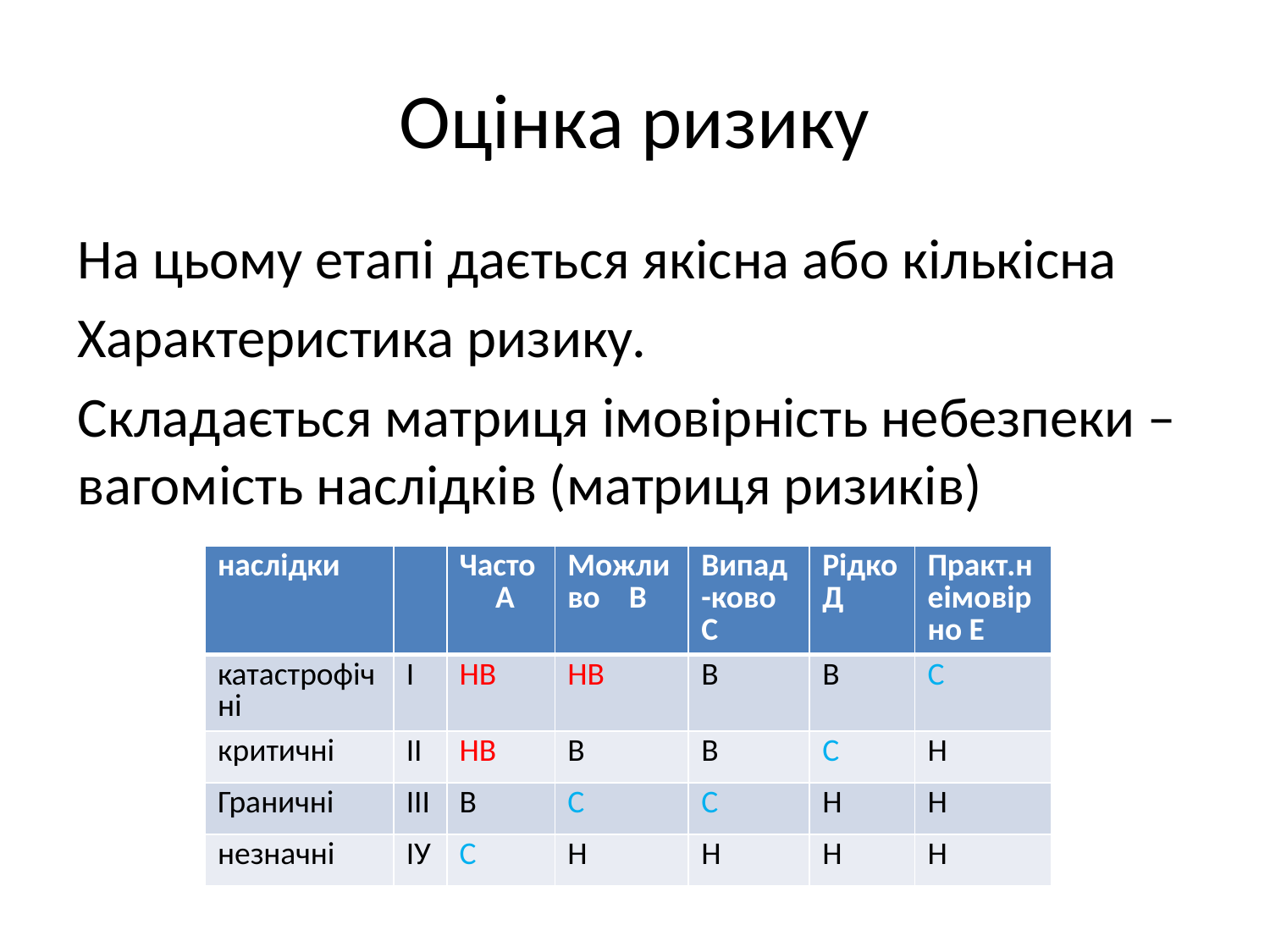

# Оцінка ризику
На цьому етапі дається якісна або кількісна
Характеристика ризику.
Складається матриця імовірність небезпеки – вагомість наслідків (матриця ризиків)

| наслідки |  | Часто А | Можливо В | Випад-ково С | Рідко Д | Практ.неімовірно Е |
| --- | --- | --- | --- | --- | --- | --- |
| катастрофічні | І | НВ | НВ | В | В | С |
| критичні | ІІ | НВ | В | В | С | Н |
| Граничні | ІІІ | В | С | С | Н | Н |
| незначні | ІУ | С | Н | Н | Н | Н |